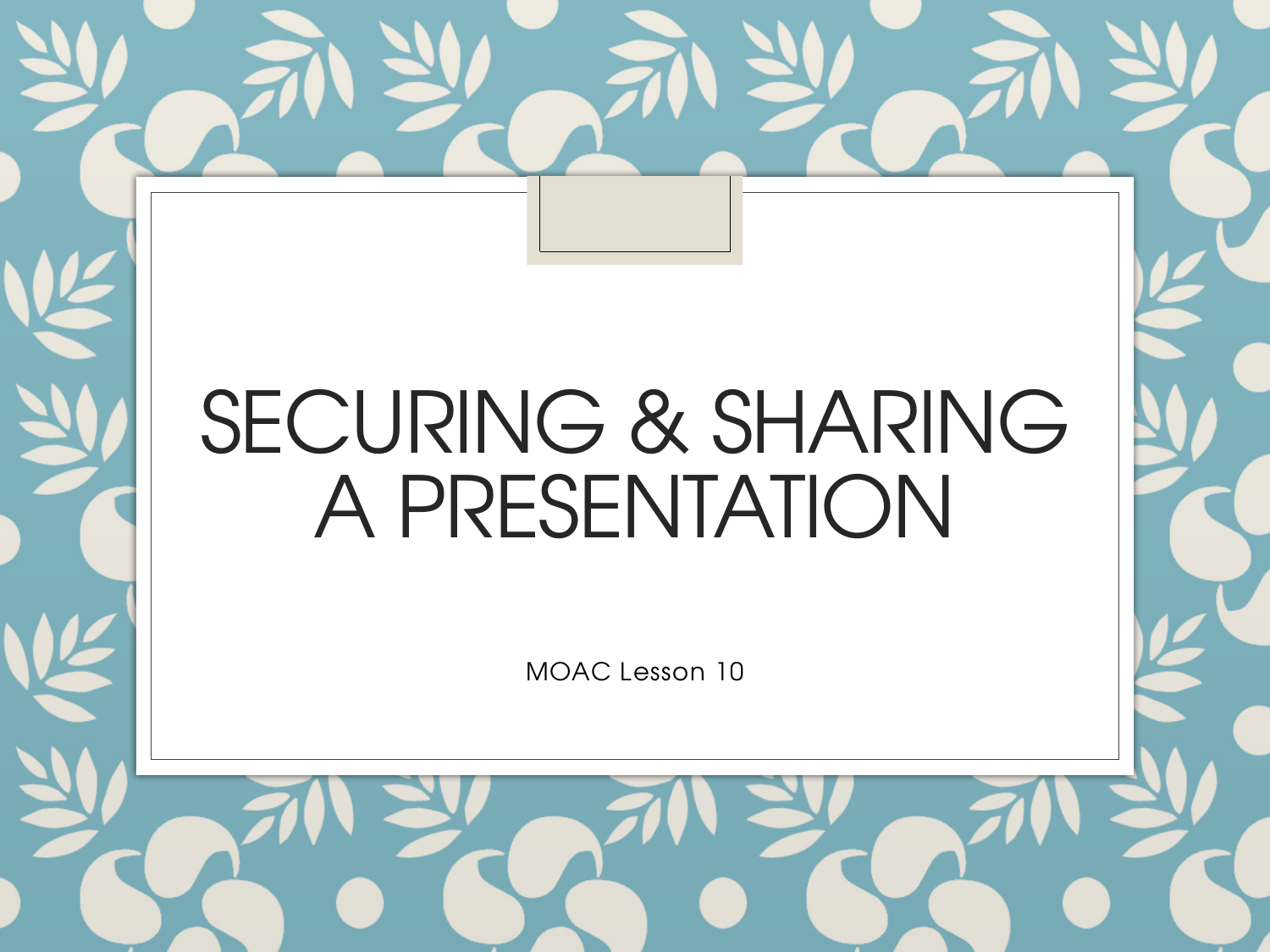

# Securing & Sharing a Presentation
MOAC Lesson 10